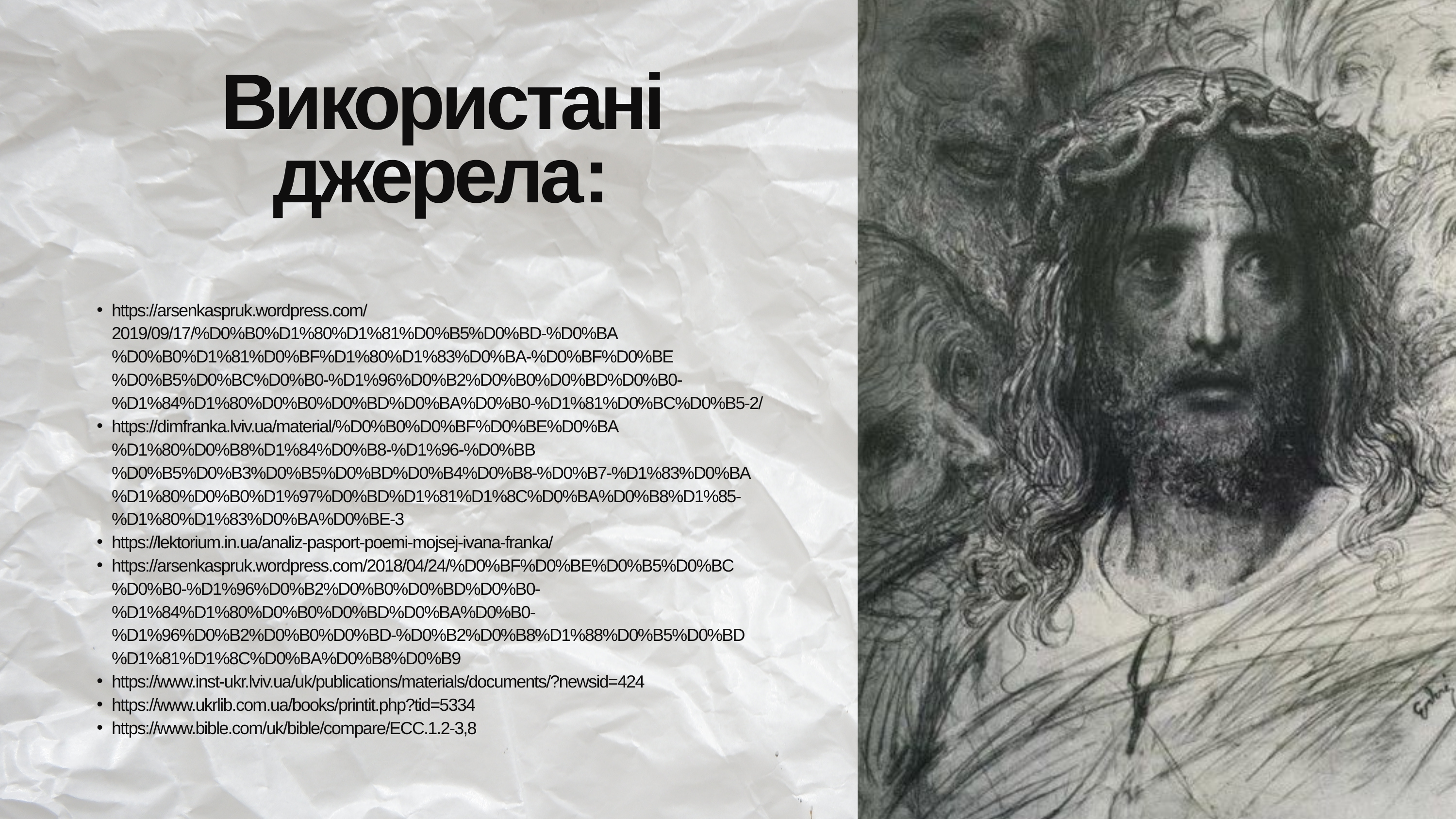

Використані джерела:
https://arsenkaspruk.wordpress.com/2019/09/17/%D0%B0%D1%80%D1%81%D0%B5%D0%BD-%D0%BA%D0%B0%D1%81%D0%BF%D1%80%D1%83%D0%BA-%D0%BF%D0%BE%D0%B5%D0%BC%D0%B0-%D1%96%D0%B2%D0%B0%D0%BD%D0%B0-%D1%84%D1%80%D0%B0%D0%BD%D0%BA%D0%B0-%D1%81%D0%BC%D0%B5-2/
https://dimfranka.lviv.ua/material/%D0%B0%D0%BF%D0%BE%D0%BA%D1%80%D0%B8%D1%84%D0%B8-%D1%96-%D0%BB%D0%B5%D0%B3%D0%B5%D0%BD%D0%B4%D0%B8-%D0%B7-%D1%83%D0%BA%D1%80%D0%B0%D1%97%D0%BD%D1%81%D1%8C%D0%BA%D0%B8%D1%85-%D1%80%D1%83%D0%BA%D0%BE-3
https://lektorium.in.ua/analiz-pasport-poemi-mojsej-ivana-franka/
https://arsenkaspruk.wordpress.com/2018/04/24/%D0%BF%D0%BE%D0%B5%D0%BC%D0%B0-%D1%96%D0%B2%D0%B0%D0%BD%D0%B0-%D1%84%D1%80%D0%B0%D0%BD%D0%BA%D0%B0-%D1%96%D0%B2%D0%B0%D0%BD-%D0%B2%D0%B8%D1%88%D0%B5%D0%BD%D1%81%D1%8C%D0%BA%D0%B8%D0%B9
https://www.inst-ukr.lviv.ua/uk/publications/materials/documents/?newsid=424
https://www.ukrlib.com.ua/books/printit.php?tid=5334
https://www.bible.com/uk/bible/compare/ECC.1.2-3,8